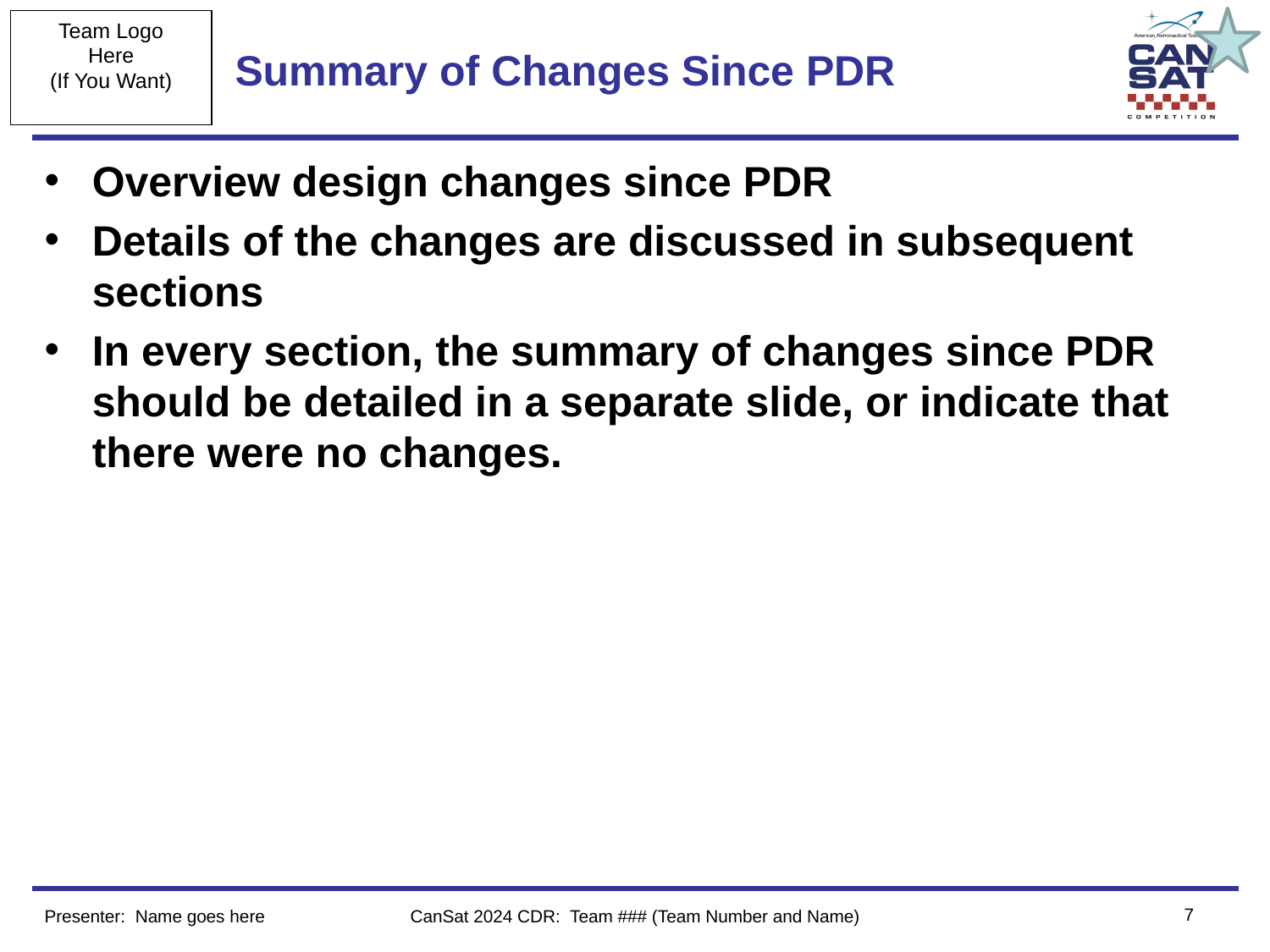

# Summary of Changes Since PDR
Overview design changes since PDR
Details of the changes are discussed in subsequent sections
In every section, the summary of changes since PDR should be detailed in a separate slide, or indicate that there were no changes.

7
Presenter:  Name goes here
CanSat 2024 CDR:  Team ### (Team Number and Name)